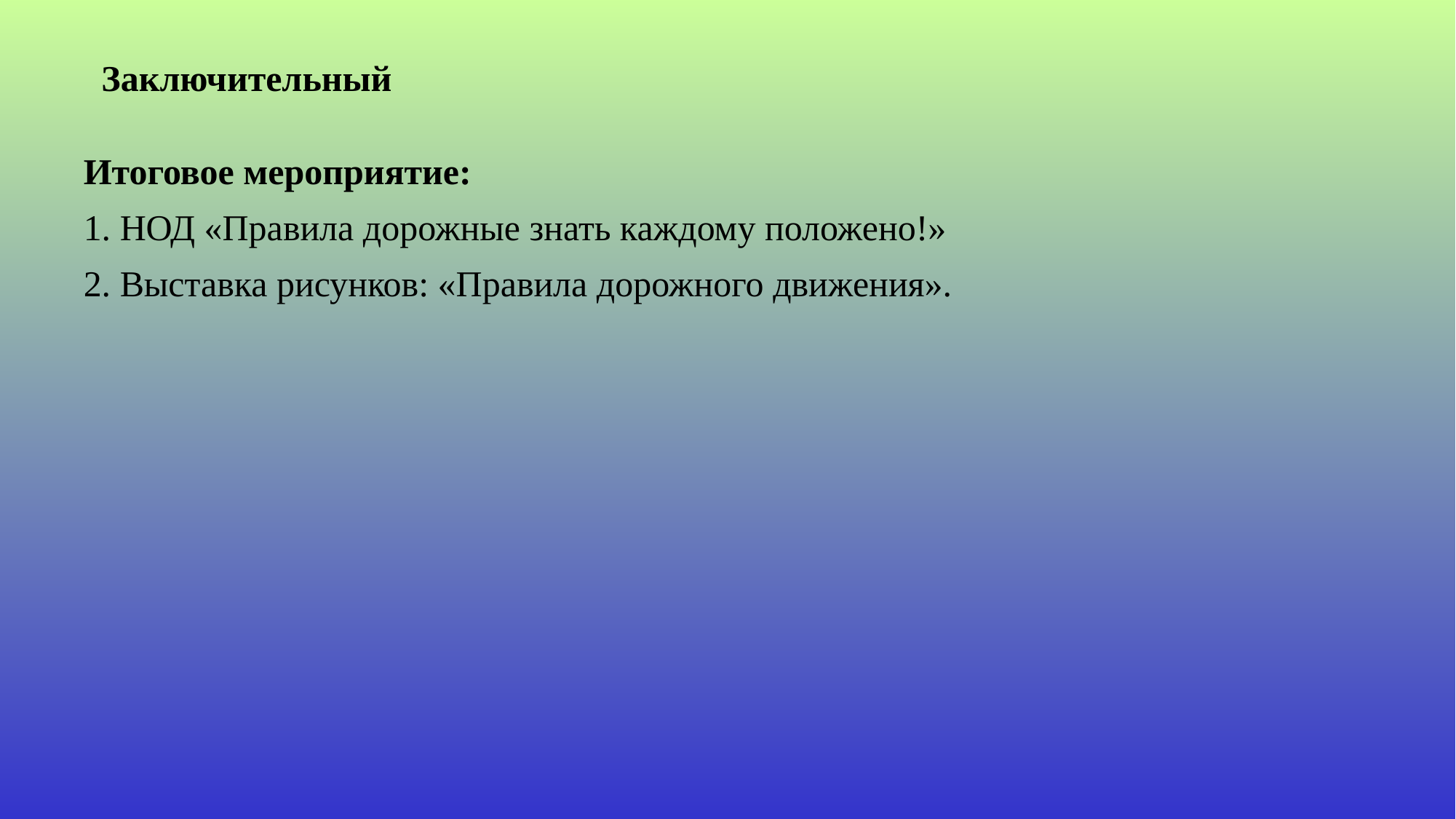

# Заключительный
Итоговое мероприятие:
1. НОД «Правила дорожные знать каждому положено!»
2. Выставка рисунков: «Правила дорожного движения».